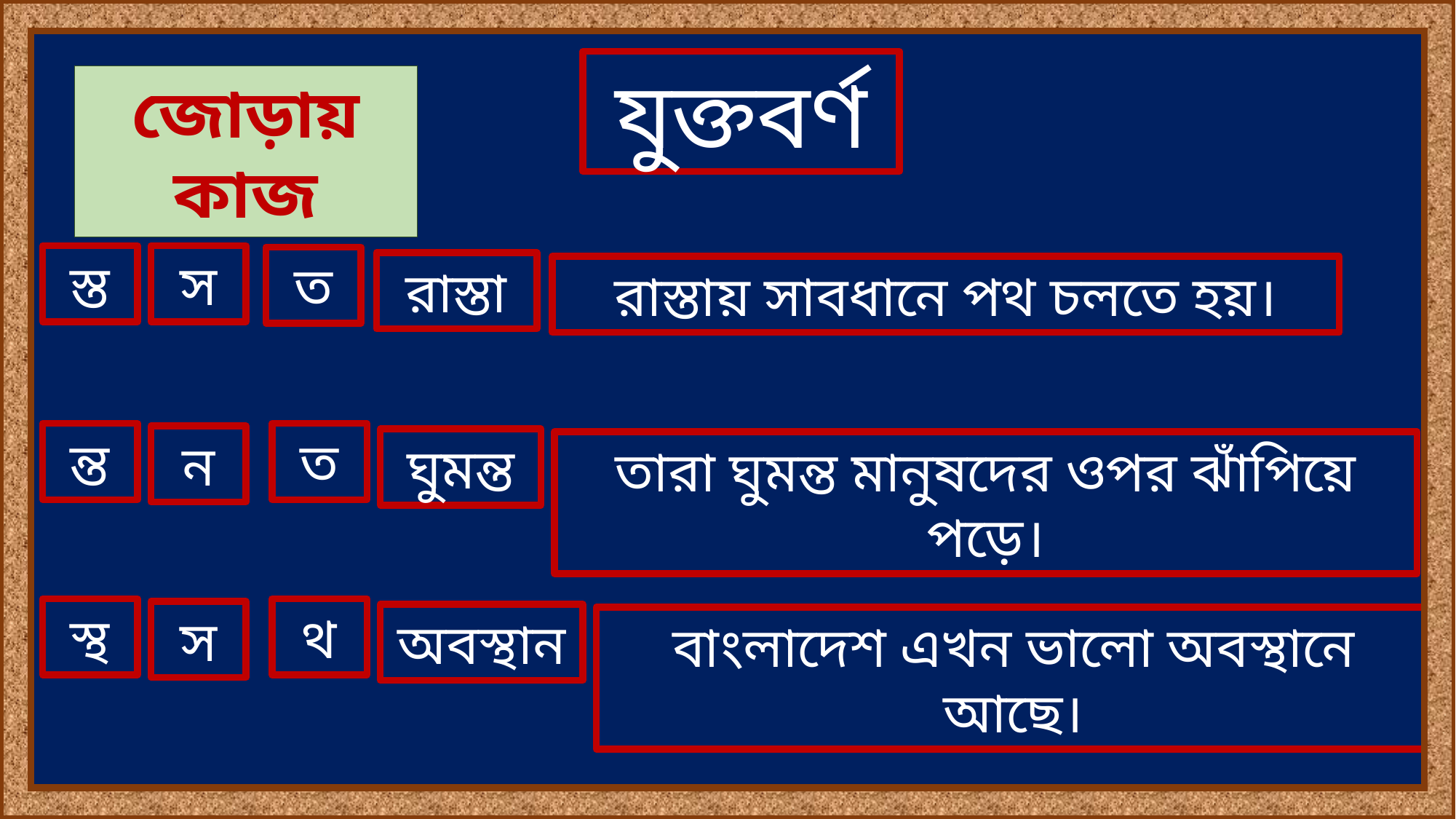

যুক্তবর্ণ
জোড়ায় কাজ
স
স্ত
ত
রাস্তা
রাস্তায় সাবধানে পথ চলতে হয়।
ন্ত
ত
ন
ঘুমন্ত
তারা ঘুমন্ত মানুষদের ওপর ঝাঁপিয়ে পড়ে।
স্থ
থ
স
অবস্থান
বাংলাদেশ এখন ভালো অবস্থানে আছে।